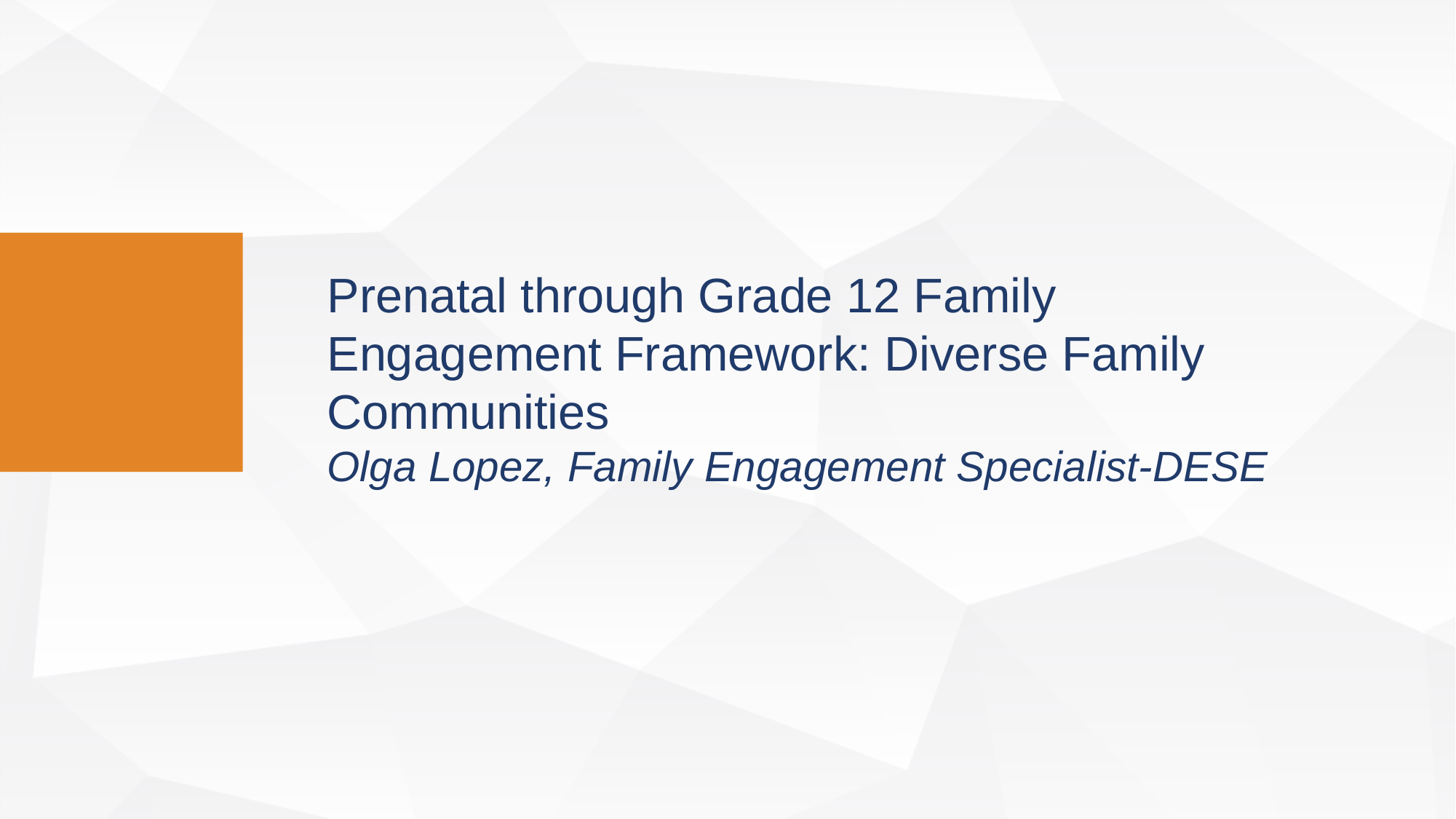

Prenatal through Grade 12 Family Engagement Framework: Diverse Family Communities
Olga Lopez, Family Engagement Specialist-DESE